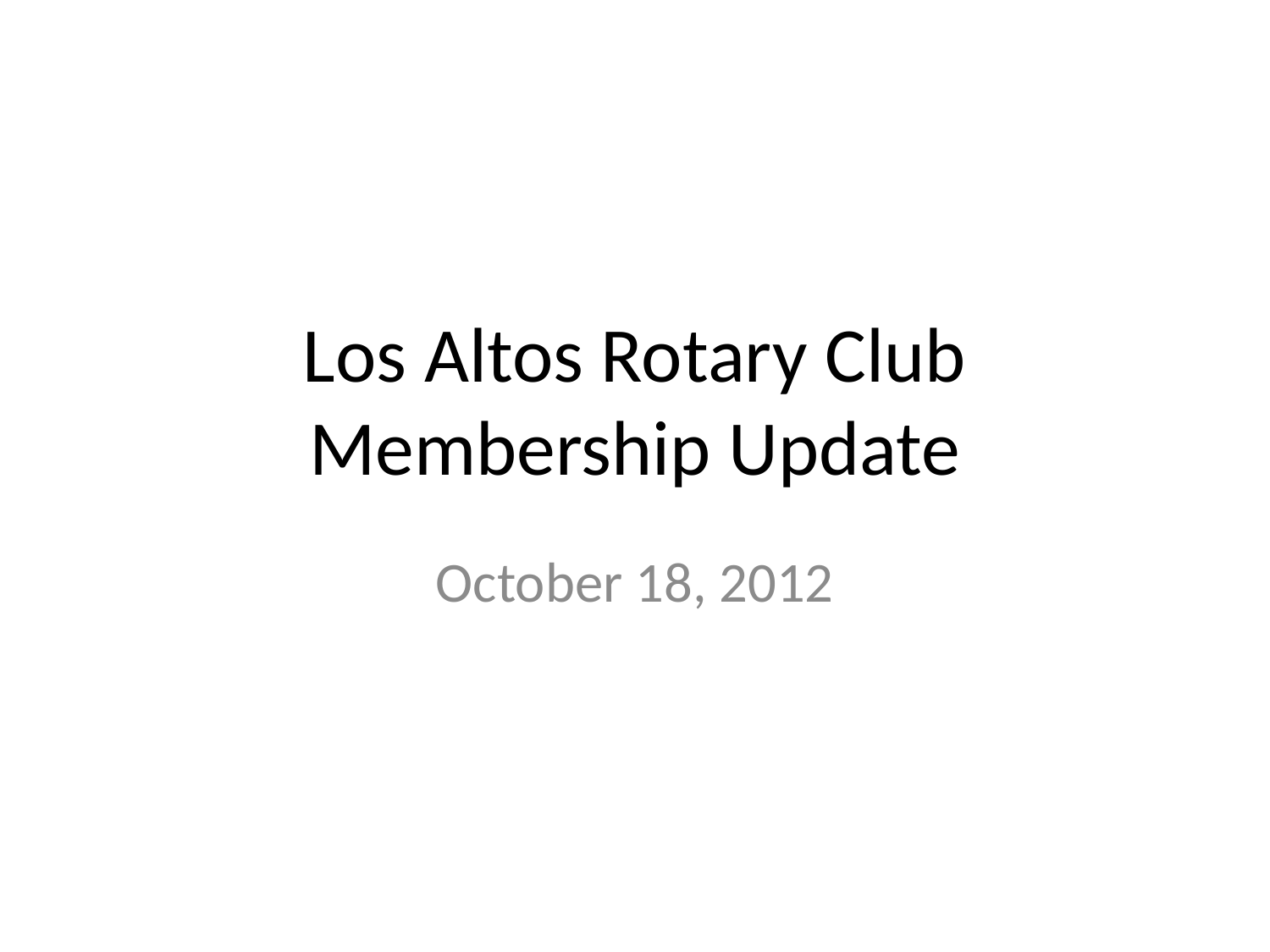

# Los Altos Rotary Club Membership Update
October 18, 2012